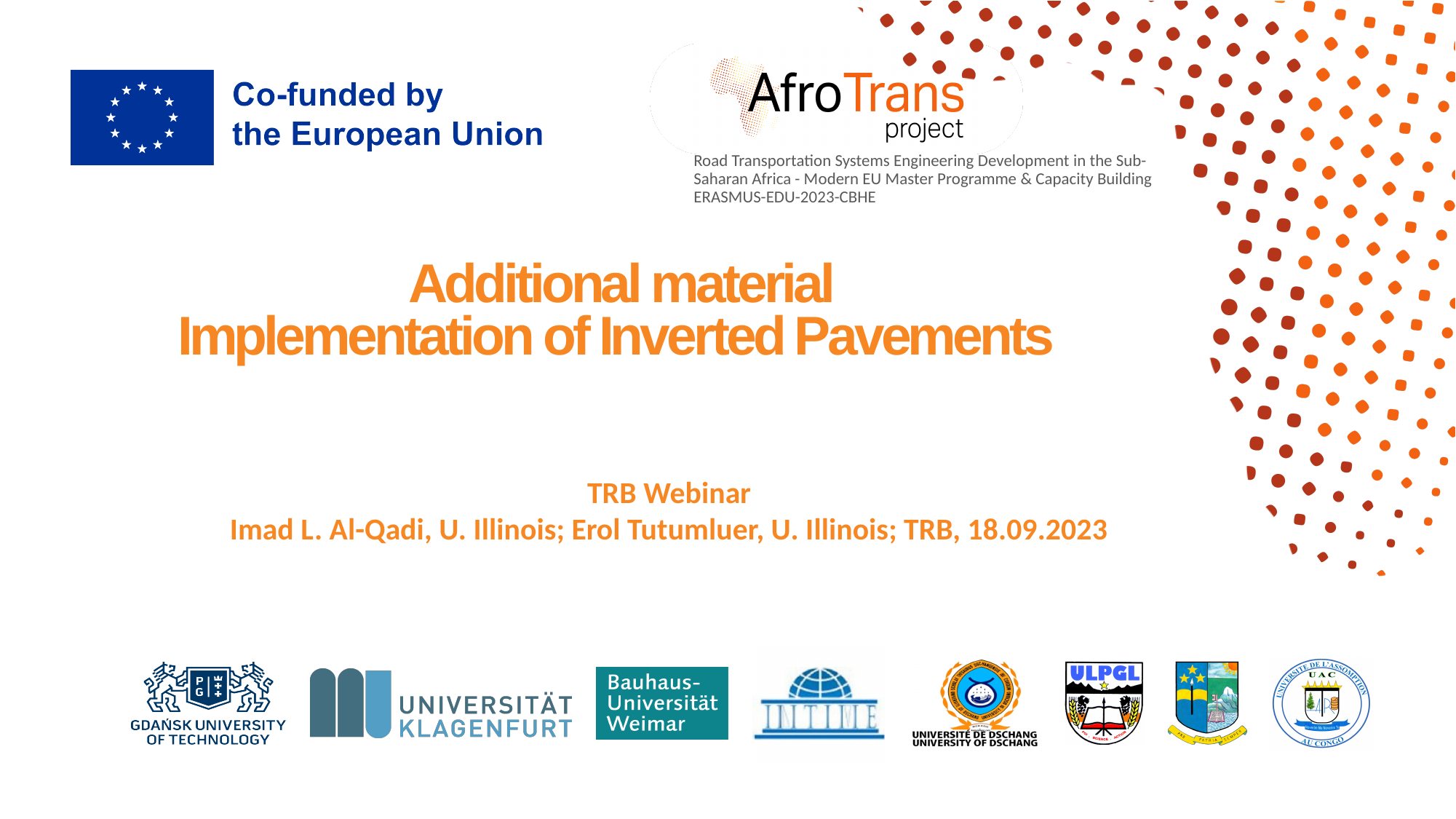

# Additional material Implementation of Inverted Pavements
TRB Webinar
Imad L. Al-Qadi, U. Illinois; Erol Tutumluer, U. Illinois; TRB, 18.09.2023